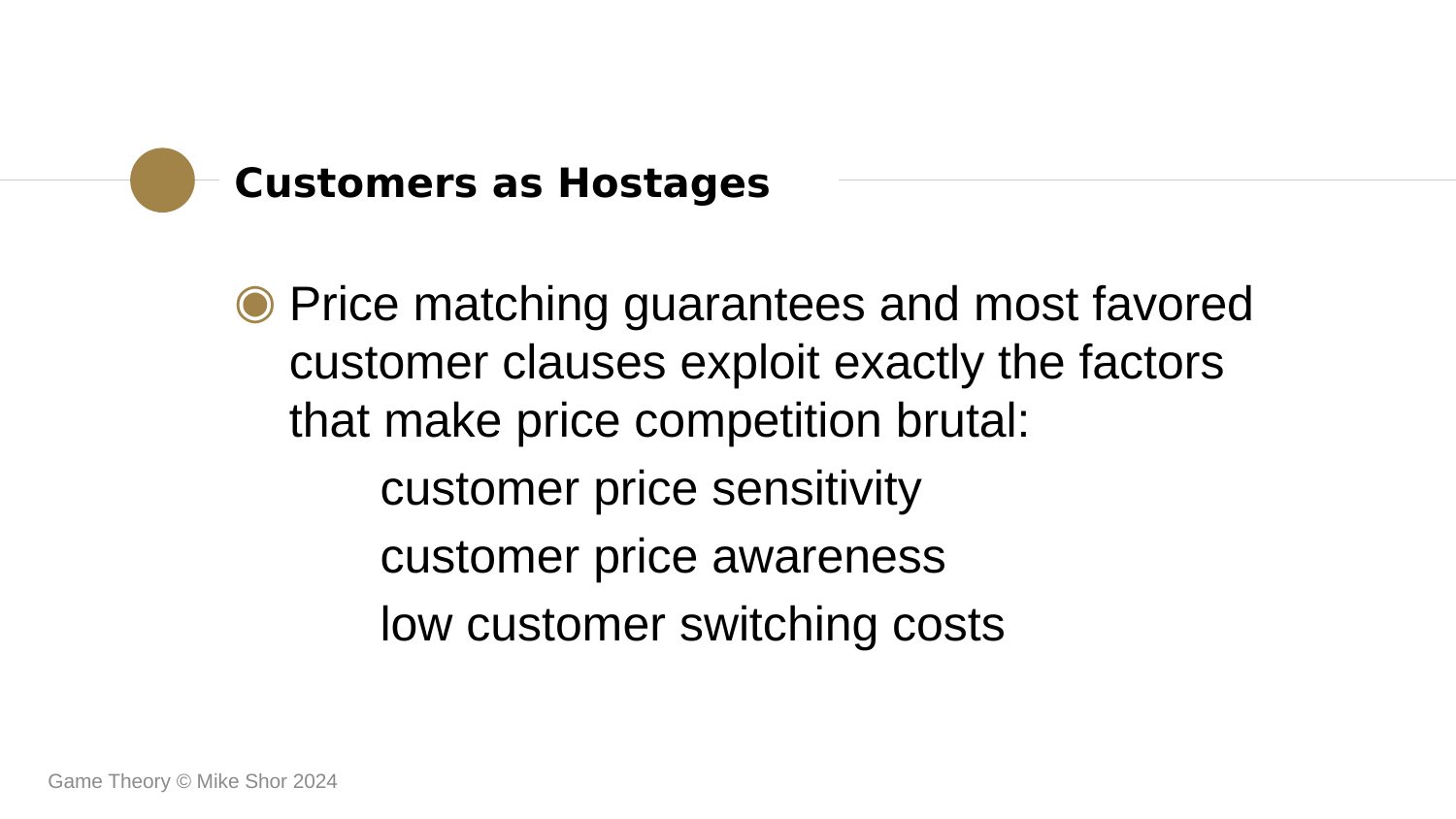

Customers as Hostages
Price matching guarantees and most favored customer clauses exploit exactly the factors that make price competition brutal:
	customer price sensitivity
	customer price awareness
	low customer switching costs

Game Theory © Mike Shor 2024